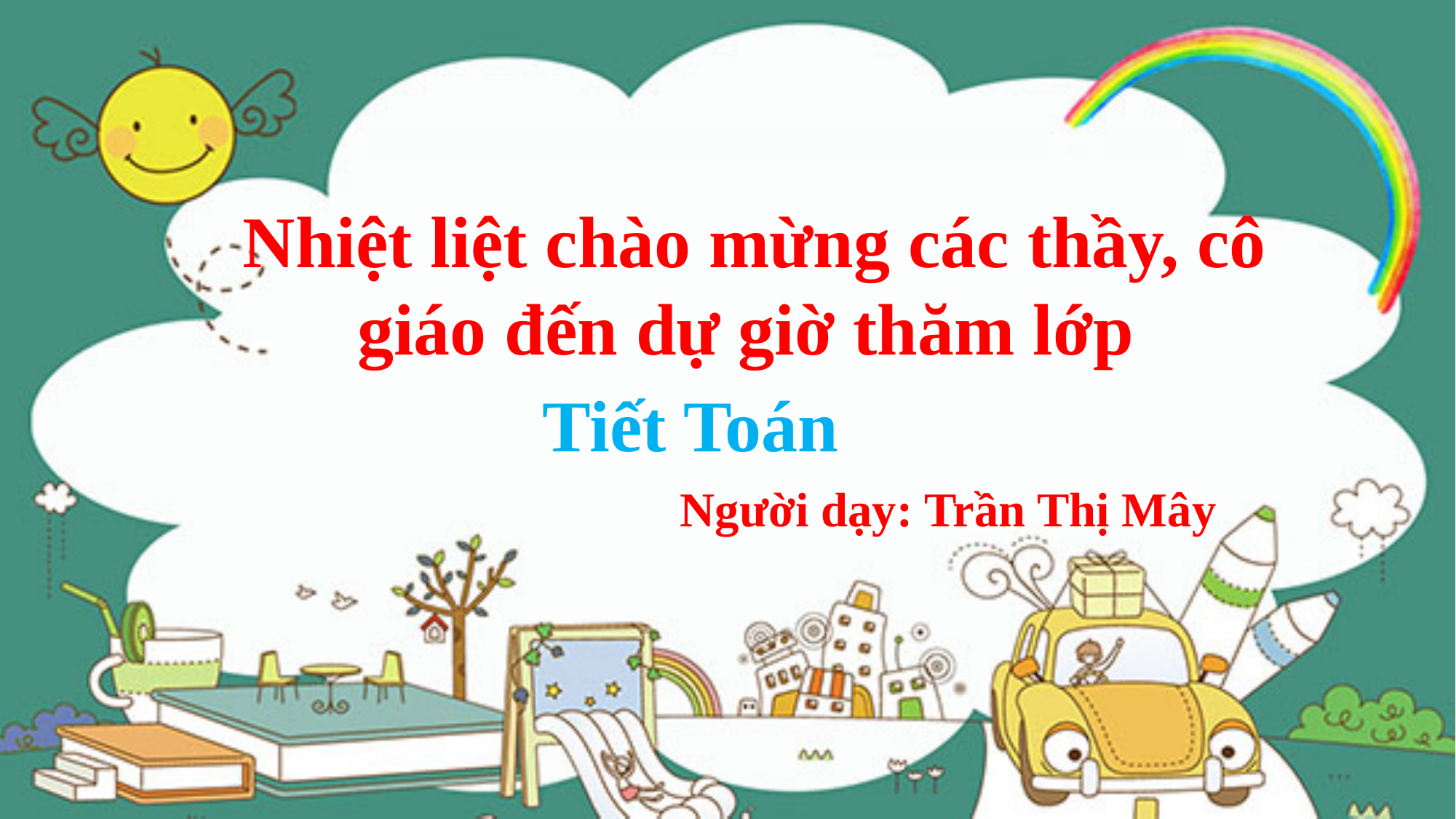

Nhiệt liệt chào mừng các thầy, cô giáo đến dự giờ thăm lớp
Tiết Toán
Người dạy: Trần Thị Mây